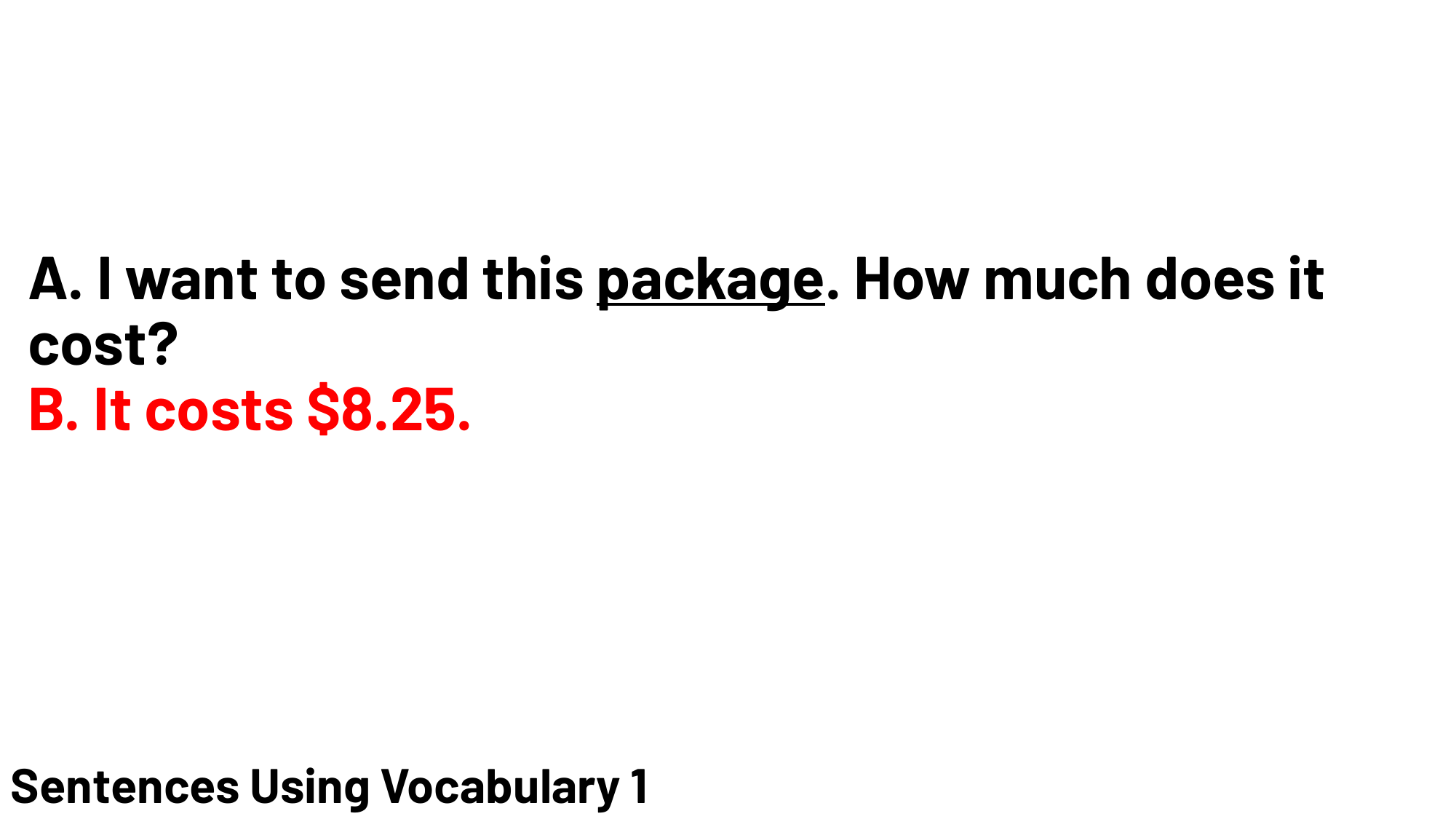

# A. I want to send this package. How much does it cost? B. It costs $8.25.
Sentences Using Vocabulary 1